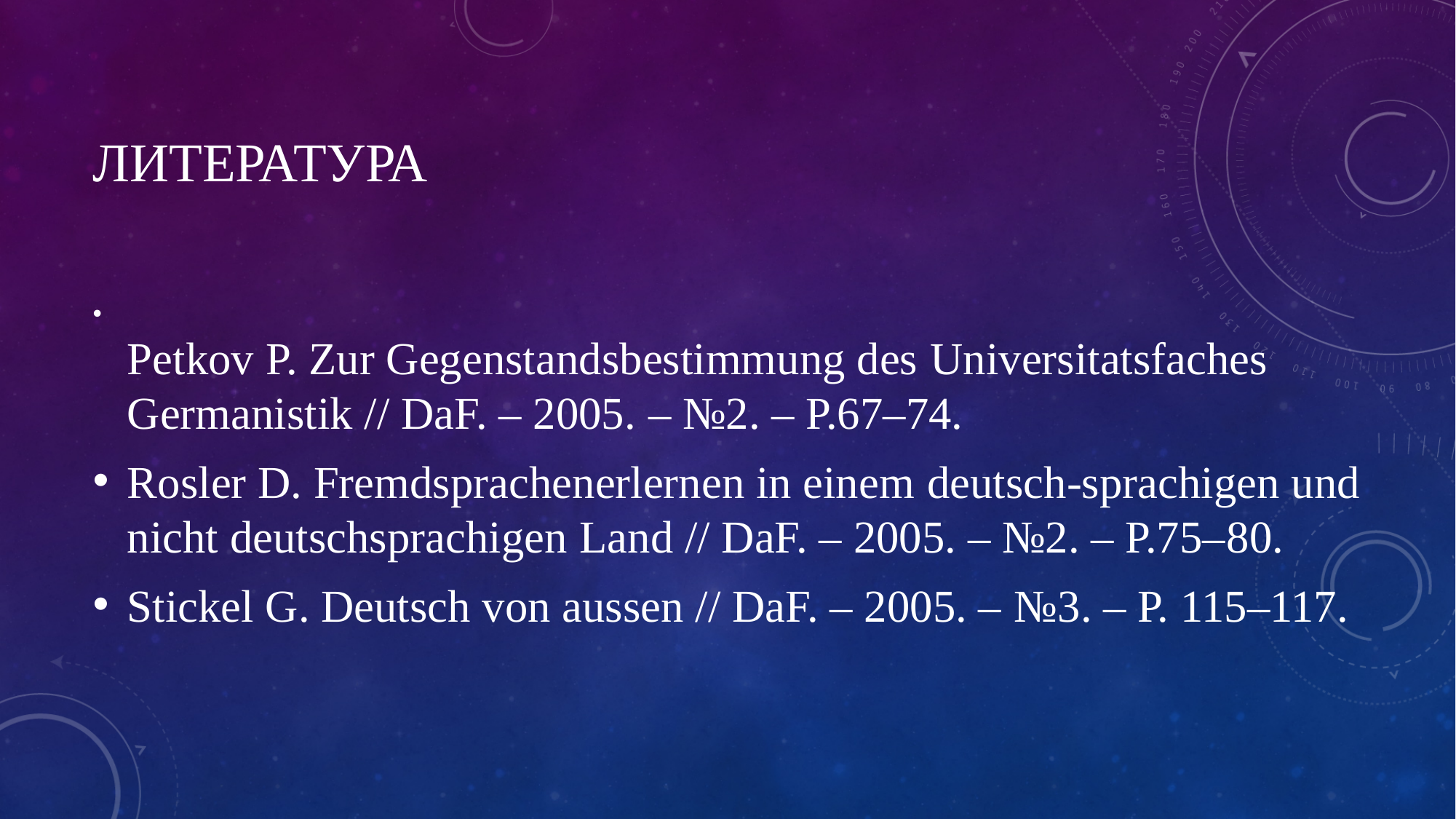

# Литература
Petkov P. Zur Gegenstandsbestimmung des Universitatsfaches Germanistik // DaF. – 2005. – №2. – Р.67–74.
Rosler D. Fremdsprachenerlernen in einem deutsch-sprachigen und nicht deutschsprachigen Land // DaF. – 2005. – №2. – Р.75–80.
Stickel G. Deutsch von aussen // DaF. – 2005. – №3. – Р. 115–117.